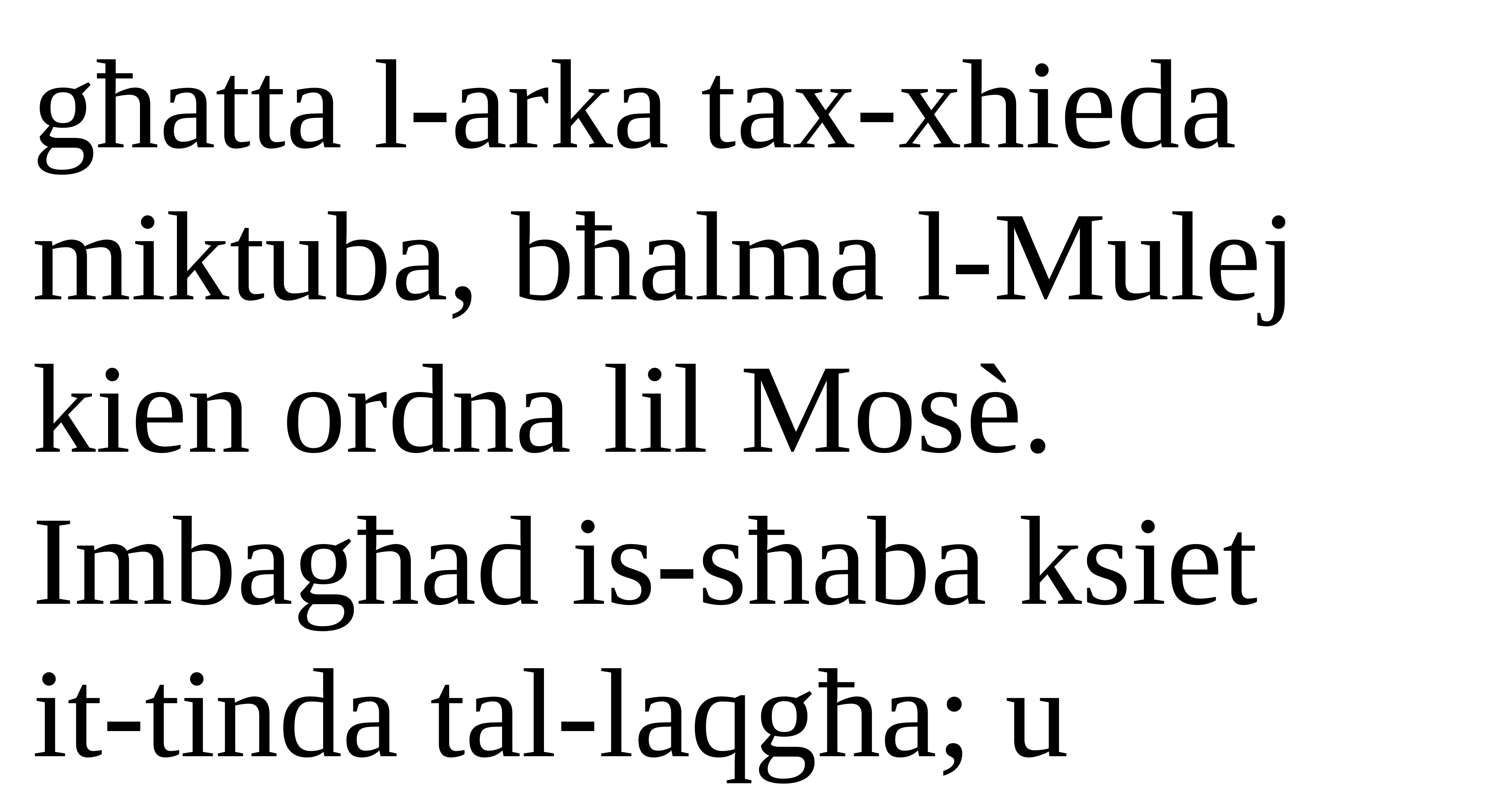

għatta l-arka tax-xhieda miktuba, bħalma l-Mulej kien ordna lil Mosè.
Imbagħad is-sħaba ksiet
it-tinda tal-laqgħa; u